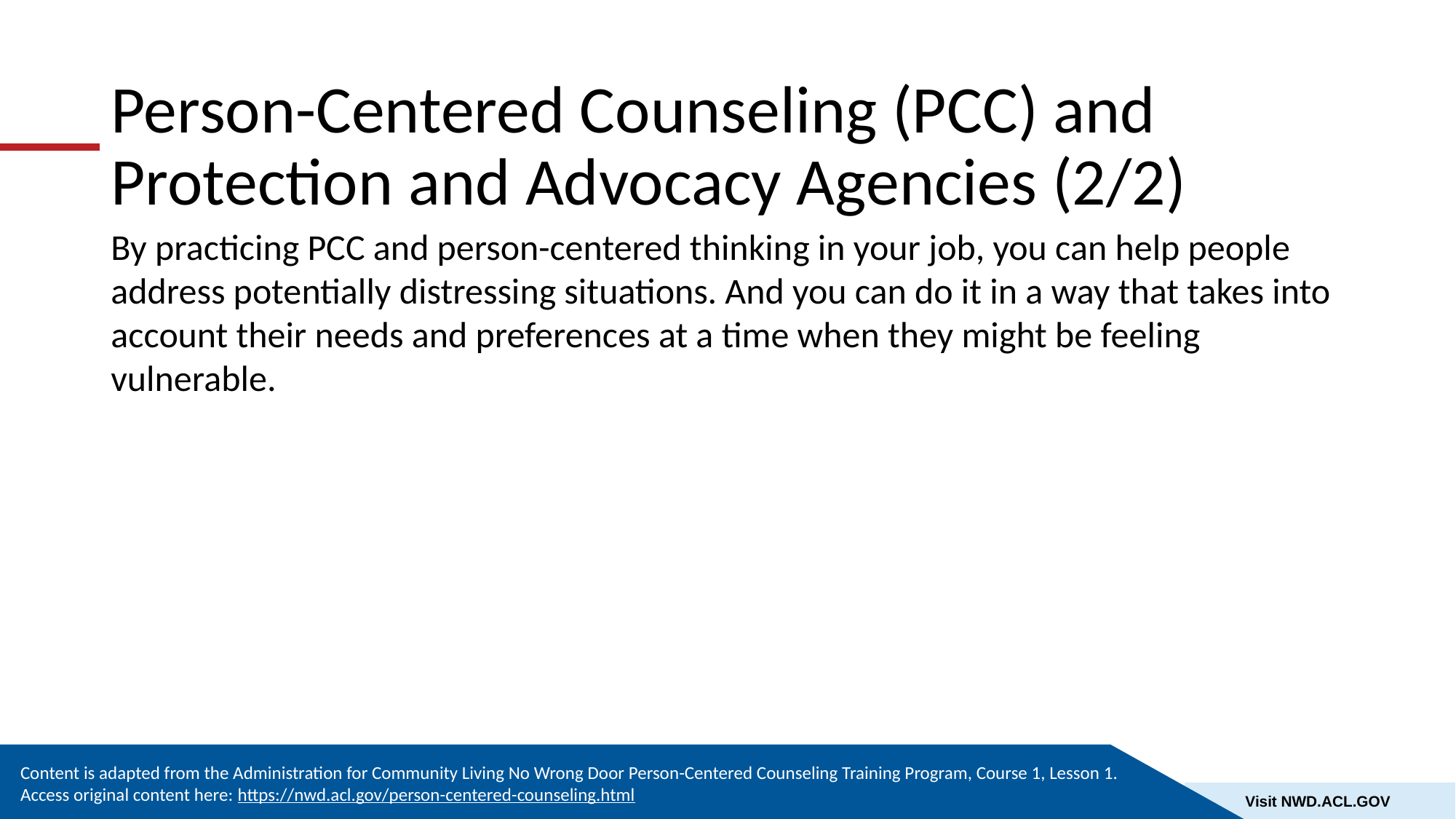

# Person-Centered Counseling (PCC) and Protection and Advocacy Agencies (2/2)
By practicing PCC and person-centered thinking in your job, you can help people address potentially distressing situations. And you can do it in a way that takes into account their needs and preferences at a time when they might be feeling vulnerable.